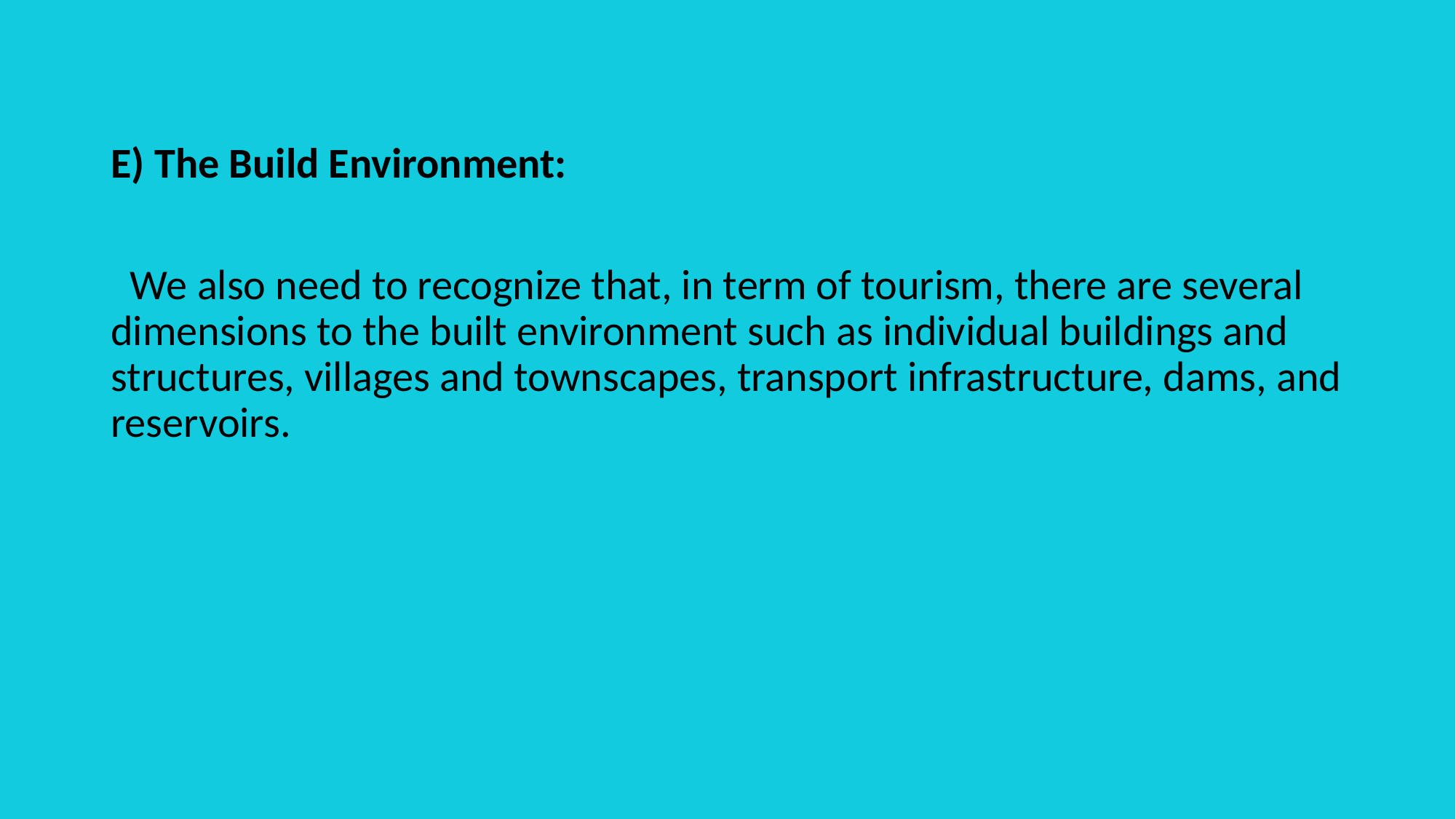

E) The Build Environment:

  We also need to recognize that, in term of tourism, there are several dimensions to the built environment such as individual buildings and structures, villages and townscapes, transport infrastructure, dams, and reservoirs.